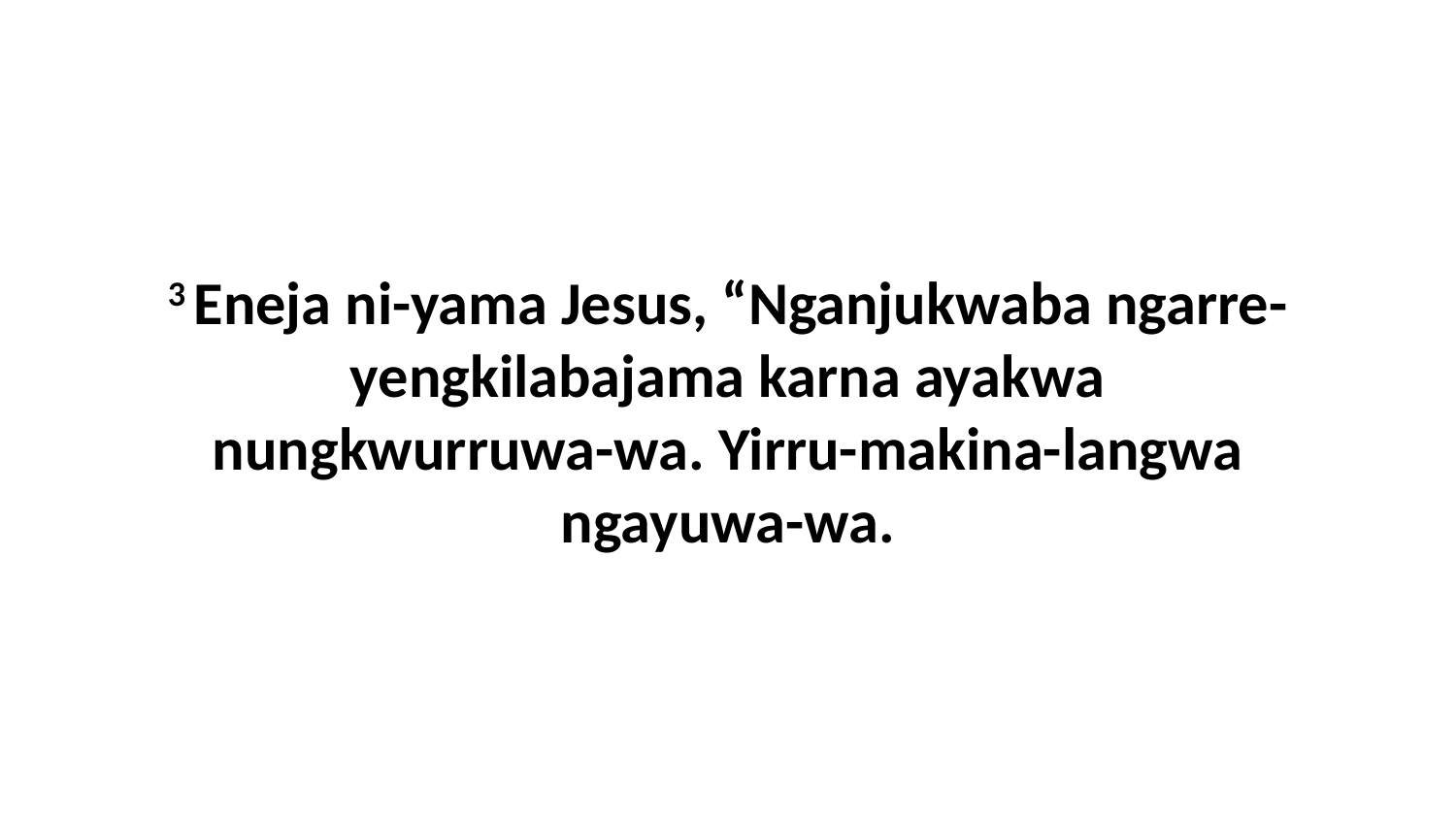

3 Eneja ni-yama Jesus, “Nganjukwaba ngarre-yengkilabajama karna ayakwa nungkwurruwa-wa. Yirru-makina-langwa ngayuwa-wa.